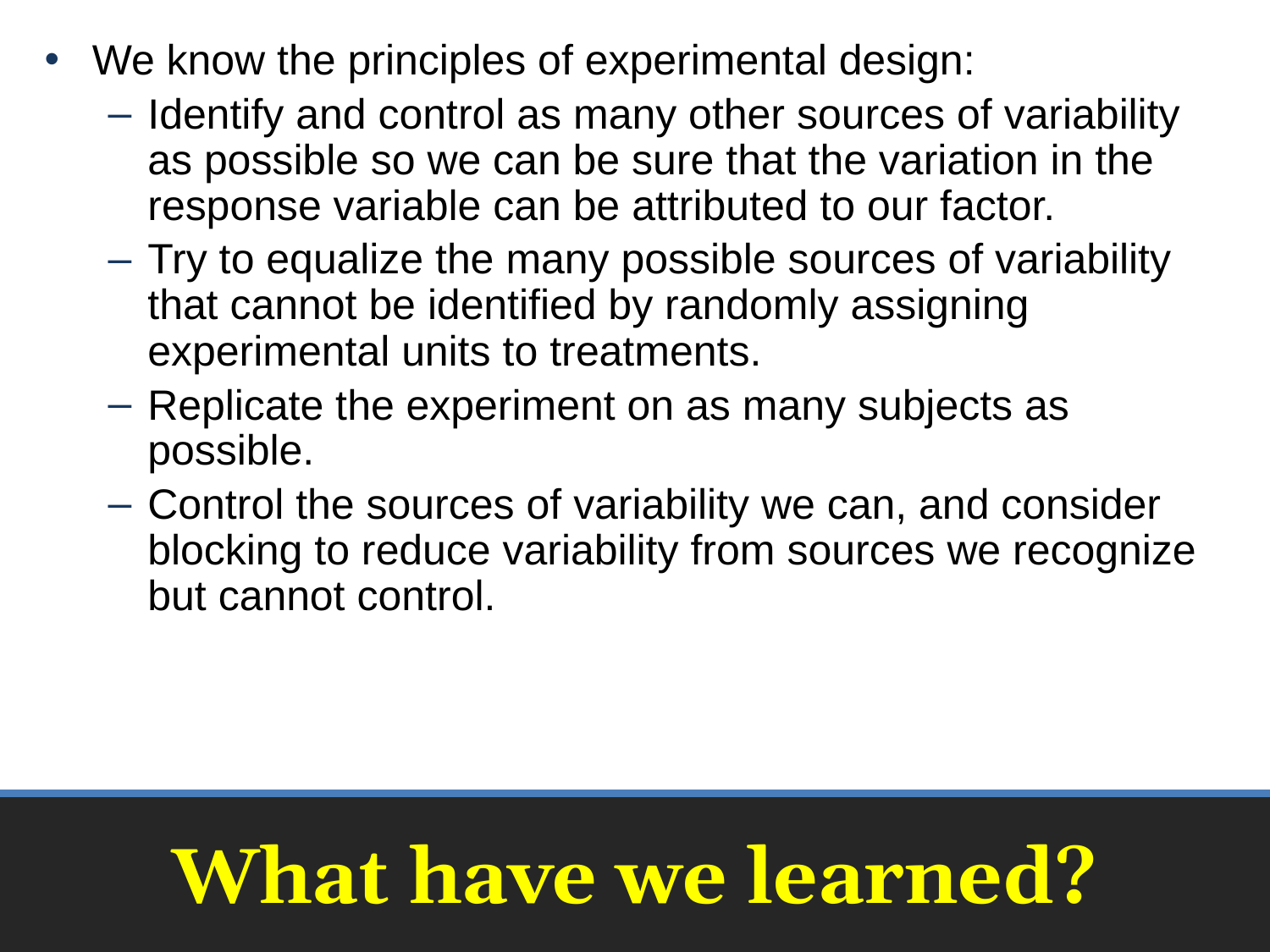

We know the principles of experimental design:
Identify and control as many other sources of variability as possible so we can be sure that the variation in the response variable can be attributed to our factor.
Try to equalize the many possible sources of variability that cannot be identified by randomly assigning experimental units to treatments.
Replicate the experiment on as many subjects as possible.
Control the sources of variability we can, and consider blocking to reduce variability from sources we recognize but cannot control.
# What have we learned?